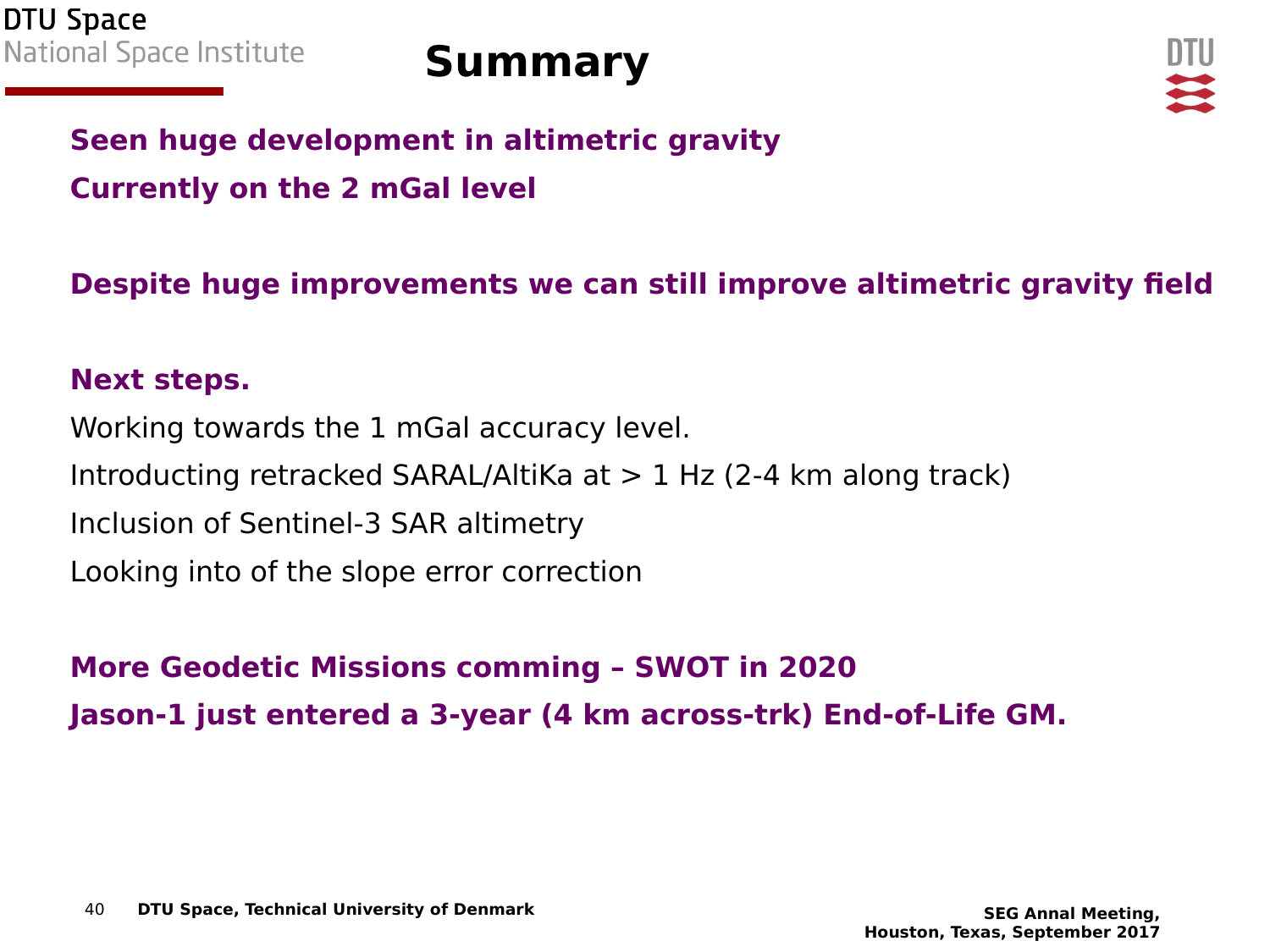

# Summary
Seen huge development in altimetric gravity
Currently on the 2 mGal level

Despite huge improvements we can still improve altimetric gravity field

Next steps.
Working towards the 1 mGal accuracy level.
Introducting retracked SARAL/AltiKa at > 1 Hz (2-4 km along track)
Inclusion of Sentinel-3 SAR altimetry
Looking into of the slope error correction

More Geodetic Missions comming – SWOT in 2020
Jason-1 just entered a 3-year (4 km across-trk) End-of-Life GM.